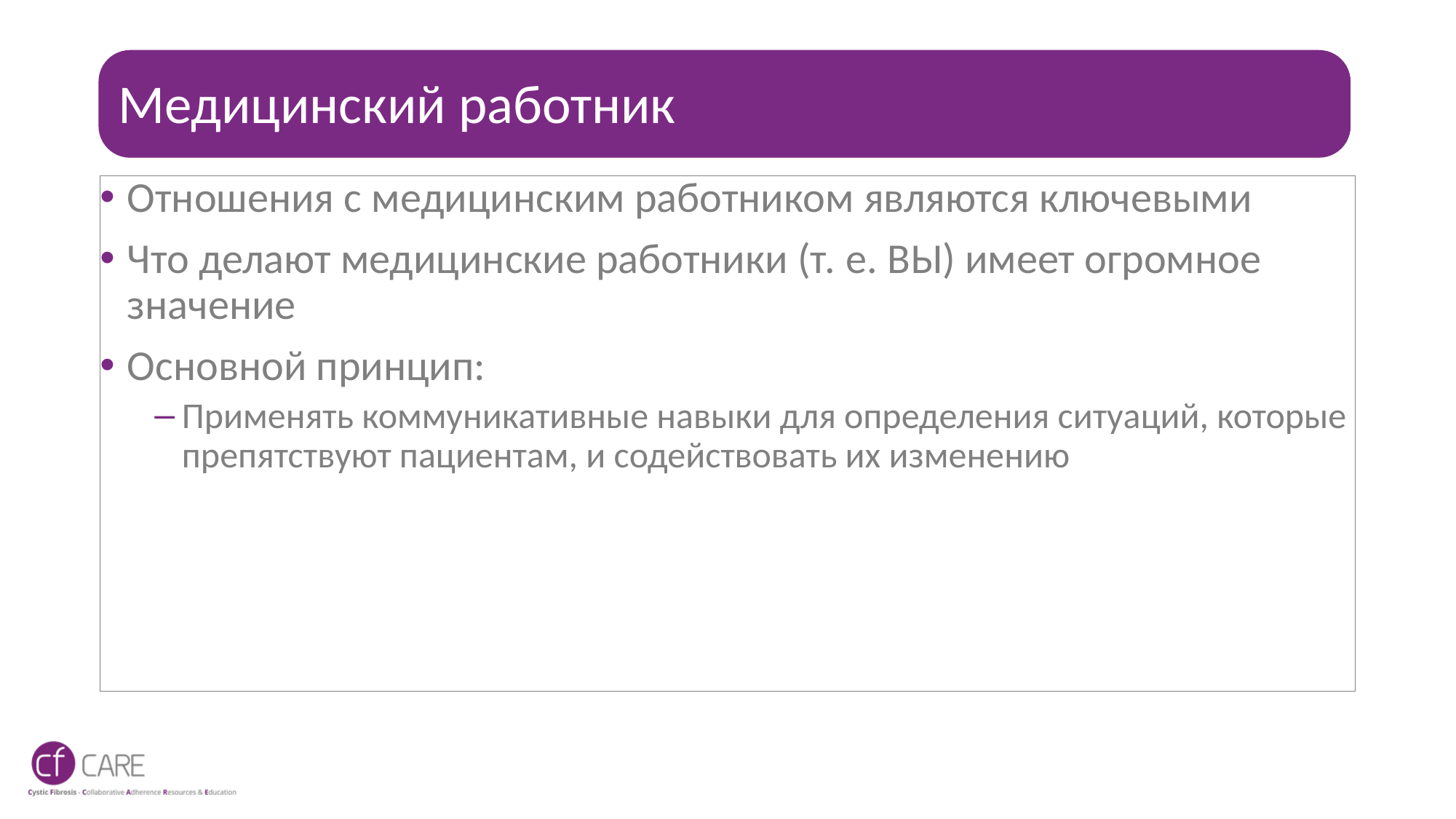

# Медицинский работник
Отношения с медицинским работником являются ключевыми
Что делают медицинские работники (т. е. ВЫ) имеет огромное значение
Основной принцип:
Применять коммуникативные навыки для определения ситуаций, которые препятствуют пациентам, и содействовать их изменению